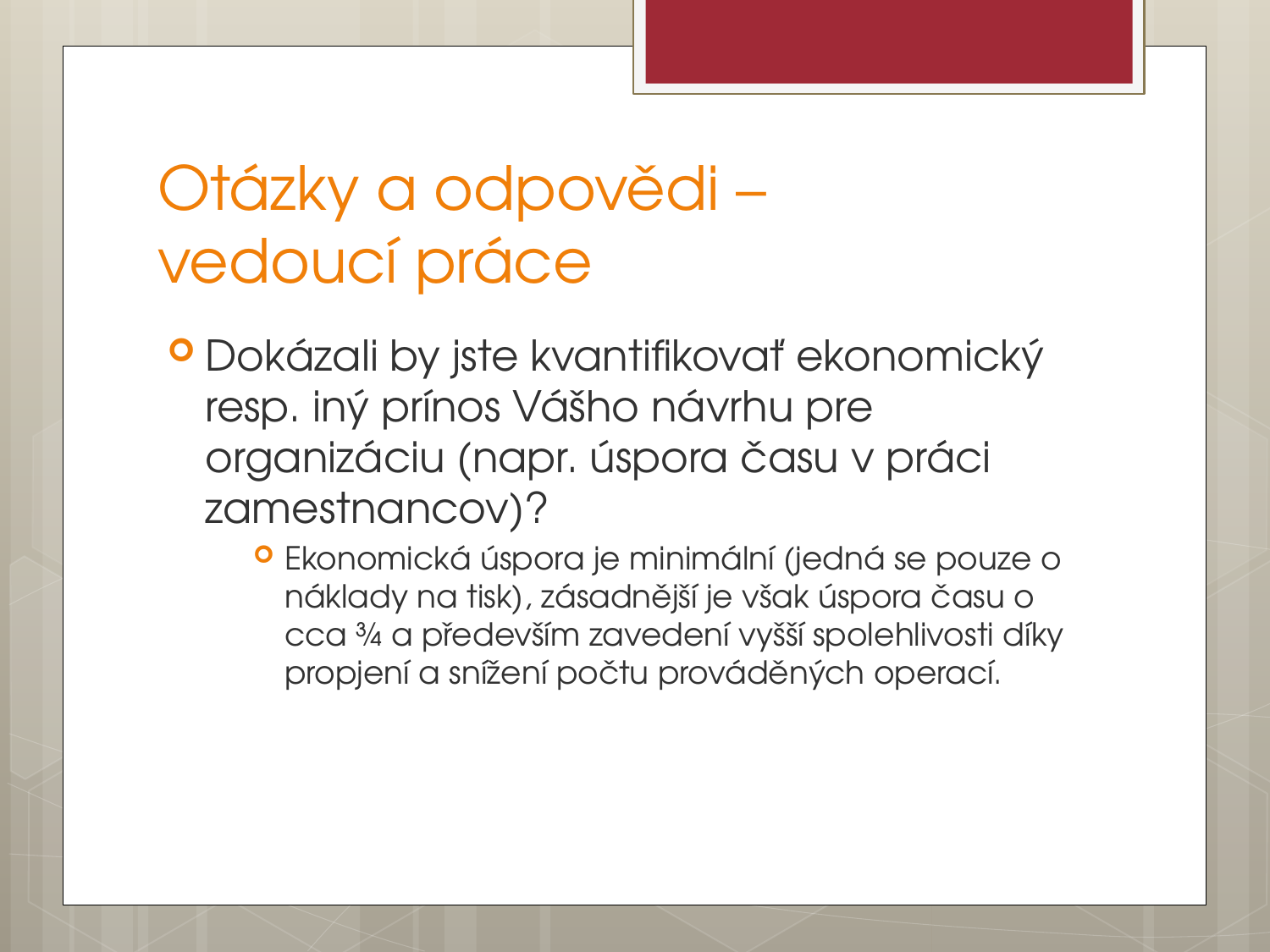

# Otázky a odpovědi – vedoucí práce
Dokázali by jste kvantifikovať ekonomický resp. iný prínos Vášho návrhu pre organizáciu (napr. úspora času v práci zamestnancov)?
Ekonomická úspora je minimální (jedná se pouze o náklady na tisk), zásadnější je však úspora času o cca ¾ a především zavedení vyšší spolehlivosti díky propjení a snížení počtu prováděných operací.